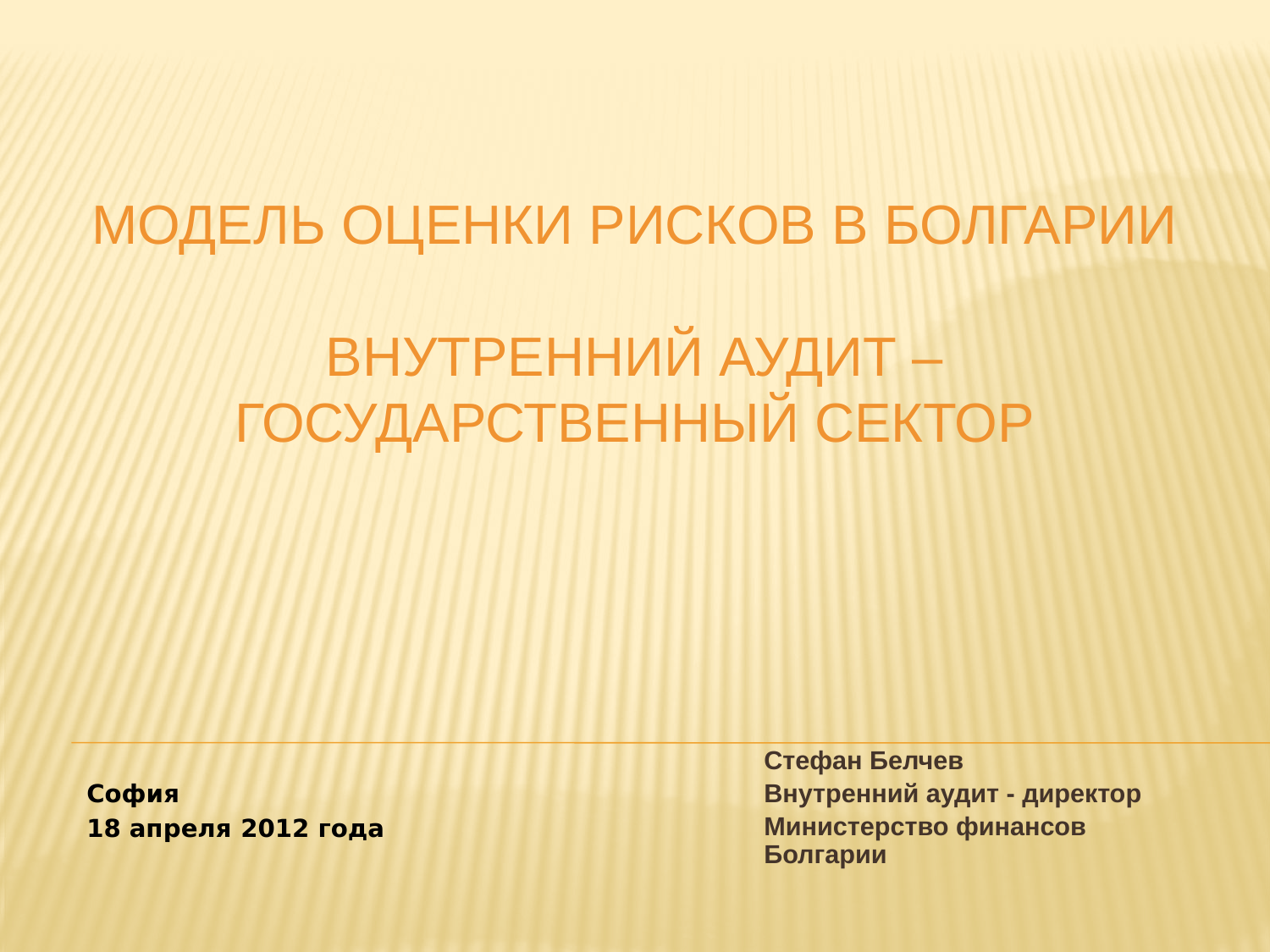

# МОДЕЛЬ ОЦЕНКИ РИСКОВ В БОЛГАРИИ ВНУТРЕННИЙ АУДИТ – ГОСУДАРСТВЕННЫЙ СЕКТОР
Стефан Белчев
Внутренний аудит - директор
Министерство финансов Болгарии
София
18 апреля 2012 года